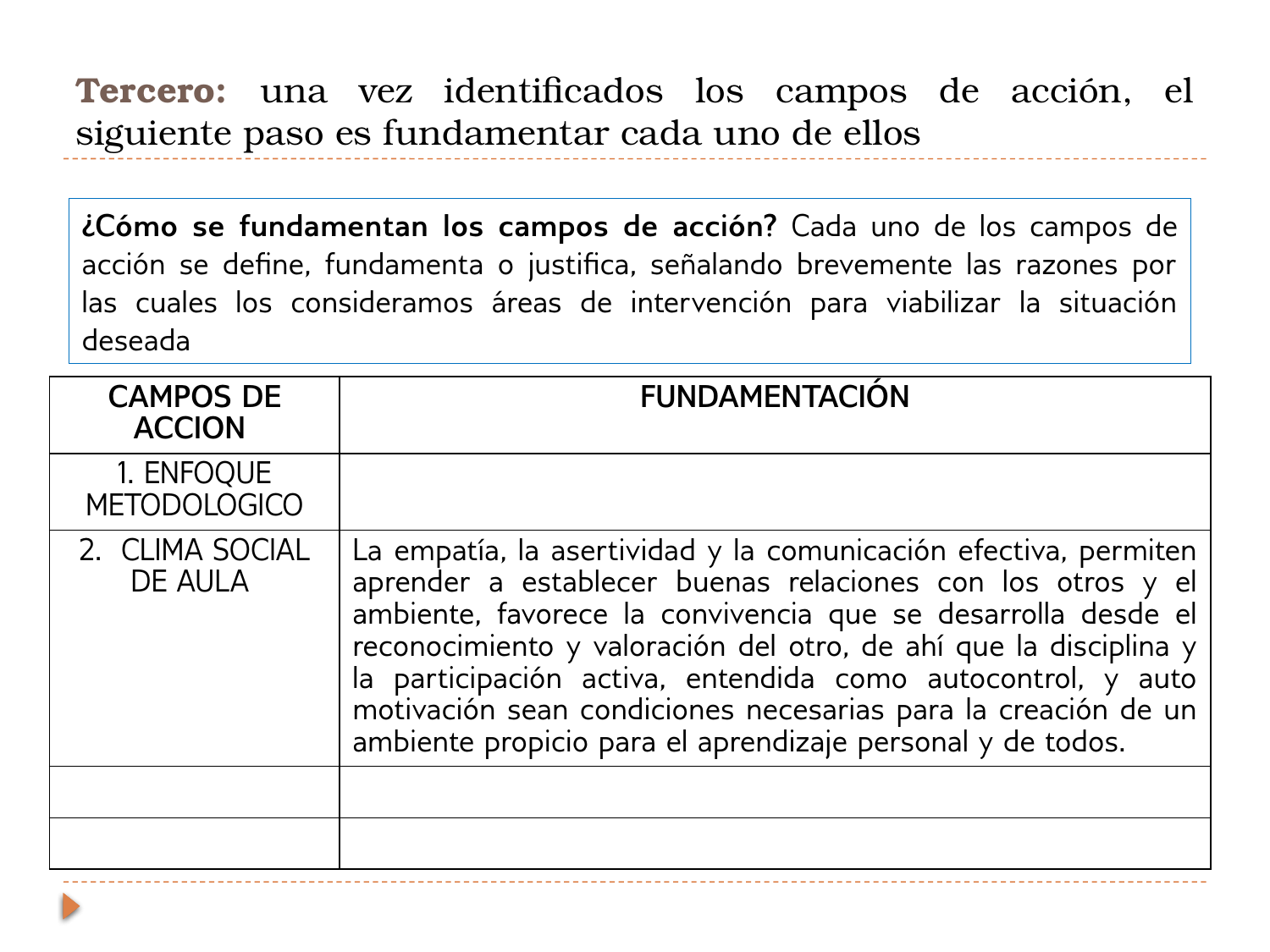

# Tercero: una vez identificados los campos de acción, el siguiente paso es fundamentar cada uno de ellos
¿Cómo se fundamentan los campos de acción? Cada uno de los campos de acción se define, fundamenta o justifica, señalando brevemente las razones por las cuales los consideramos áreas de intervención para viabilizar la situación deseada
| CAMPOS DE ACCION | FUNDAMENTACIÓN |
| --- | --- |
| 1. ENFOQUE METODOLOGICO |  |
| 2. CLIMA SOCIAL DE AULA | La empatía, la asertividad y la comunicación efectiva, permiten aprender a establecer buenas relaciones con los otros y el ambiente, favorece la convivencia que se desarrolla desde el reconocimiento y valoración del otro, de ahí que la disciplina y la participación activa, entendida como autocontrol, y auto motivación sean condiciones necesarias para la creación de un ambiente propicio para el aprendizaje personal y de todos. |
|  |  |
|  |  |